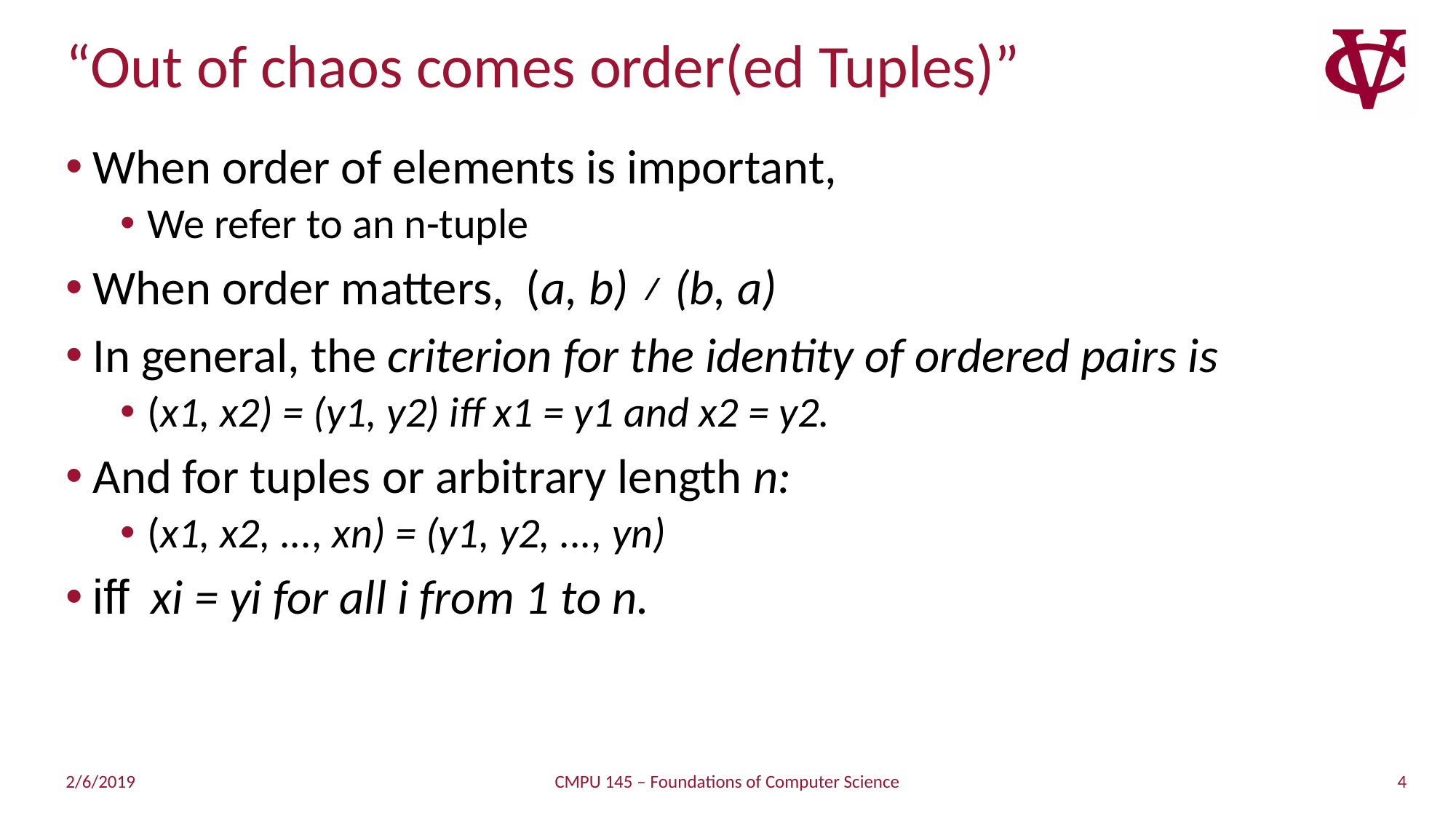

# “Out of chaos comes order(ed Tuples)”
When order of elements is important,
We refer to an n-tuple
When order matters,  (a, b) ≠ (b, a)
In general, the criterion for the identity of ordered pairs is
(x1, x2) = (y1, y2) iff x1 = y1 and x2 = y2.
And for tuples or arbitrary length n:
(x1, x2, ..., xn) = (y1, y2, ..., yn)
iff  xi = yi for all i from 1 to n.
4
2/6/2019
CMPU 145 – Foundations of Computer Science